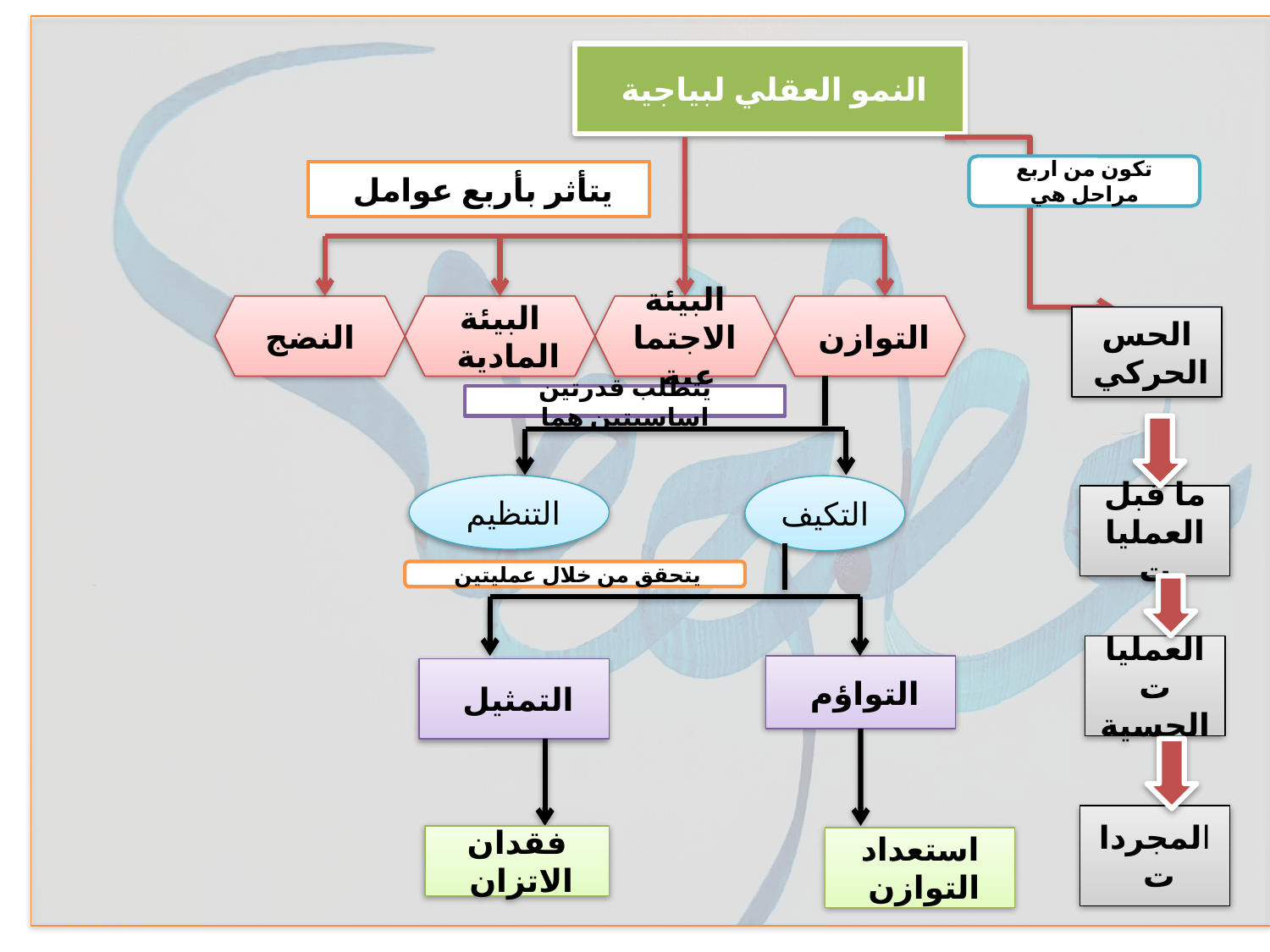

النمو العقلي لبياجية
تكون من اربع مراحل هي
يتأثر بأربع عوامل
النضج
البيئة المادية
البيئة الاجتماعية
التوازن
الحس الحركي
يتطلب قدرتين اساسيتين هما

التنظيم
التكيف
ما قبل العمليات
يتحقق من خلال عمليتين

العمليات الحسية
التواؤم
التمثيل

المجردات
فقدان الاتزان
استعداد التوازن